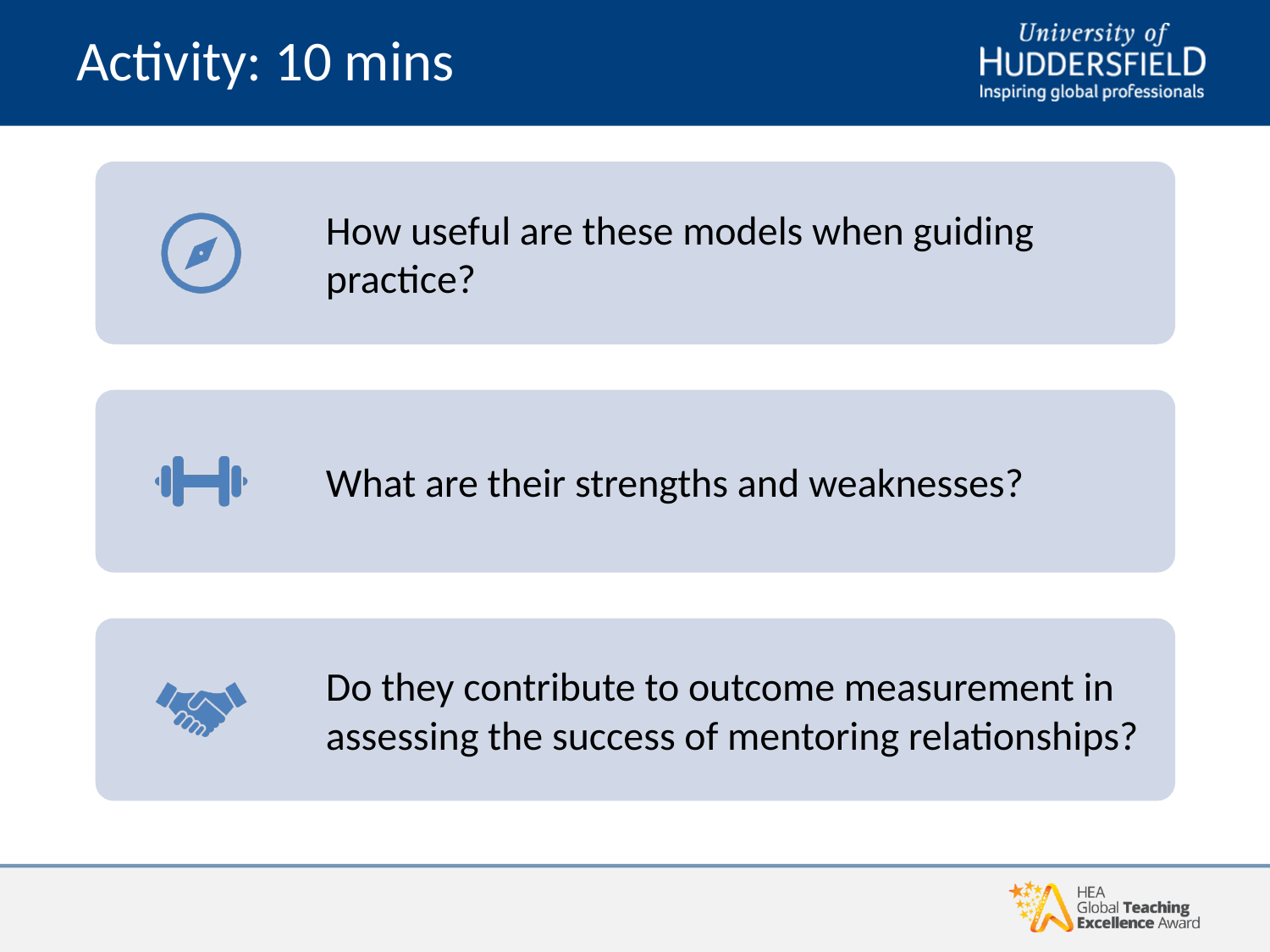

# Activity: 10 mins
How useful are these models when guiding practice?
What are their strengths and weaknesses?
Do they contribute to outcome measurement in assessing the success of mentoring relationships?